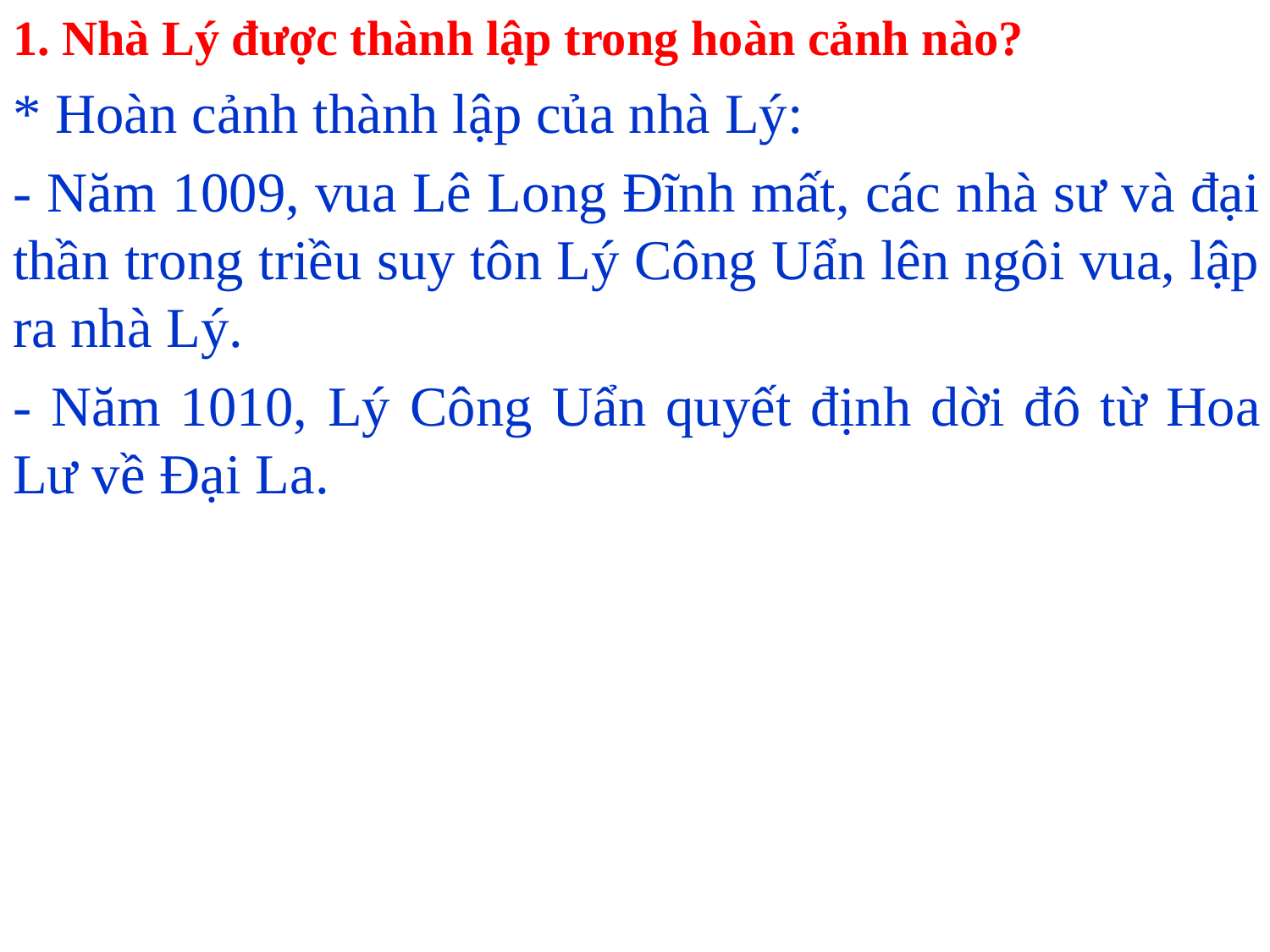

1. Nhà Lý được thành lập trong hoàn cảnh nào?
* Hoàn cảnh thành lập của nhà Lý:
- Năm 1009, vua Lê Long Đĩnh mất, các nhà sư và đại thần trong triều suy tôn Lý Công Uẩn lên ngôi vua, lập ra nhà Lý.
- Năm 1010, Lý Công Uẩn quyết định dời đô từ Hoa Lư về Đại La.